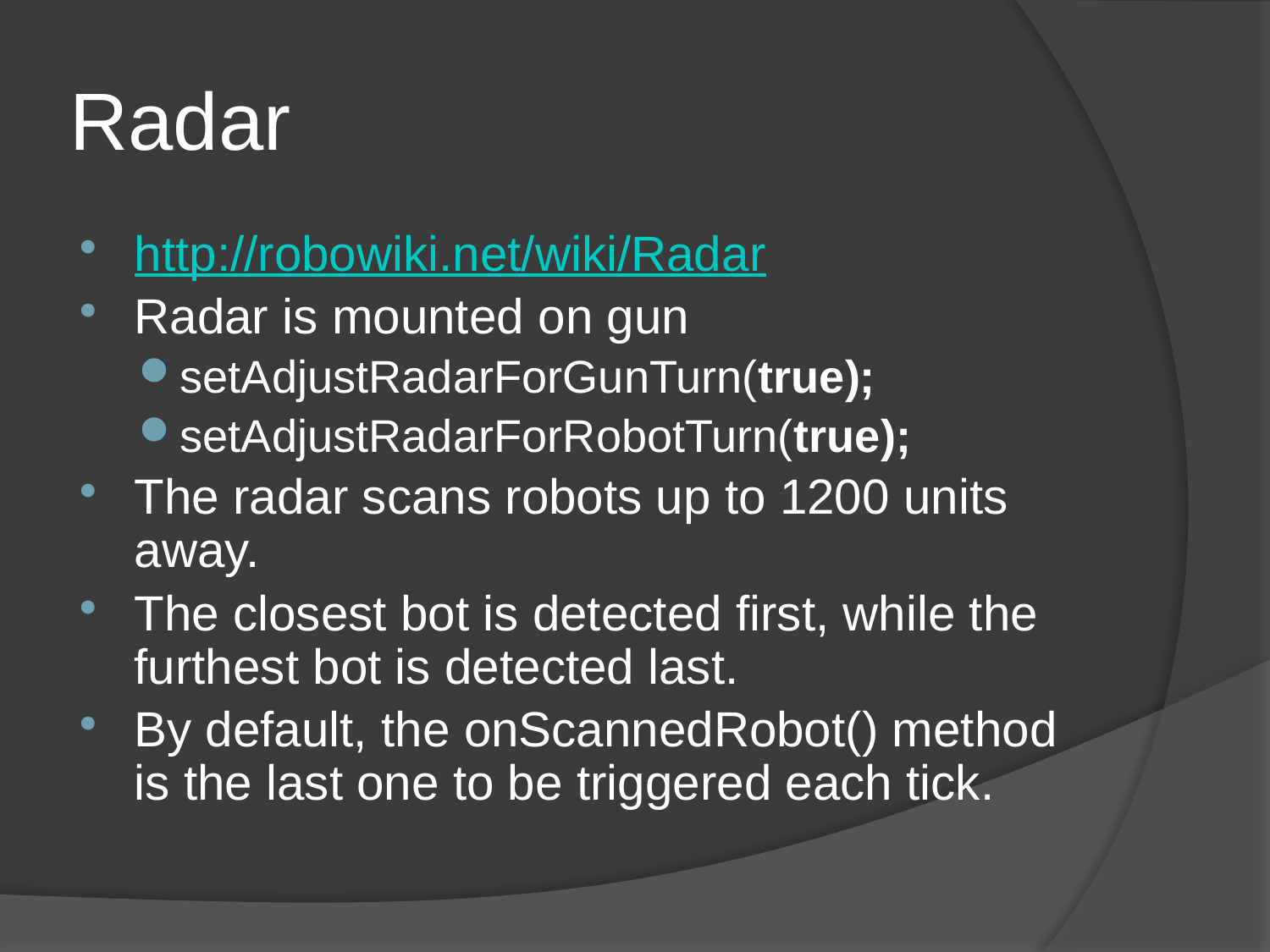

# Radar
http://robowiki.net/wiki/Radar
Radar is mounted on gun
setAdjustRadarForGunTurn(true);
setAdjustRadarForRobotTurn(true);
The radar scans robots up to 1200 units away.
The closest bot is detected first, while the furthest bot is detected last.
By default, the onScannedRobot() method is the last one to be triggered each tick.